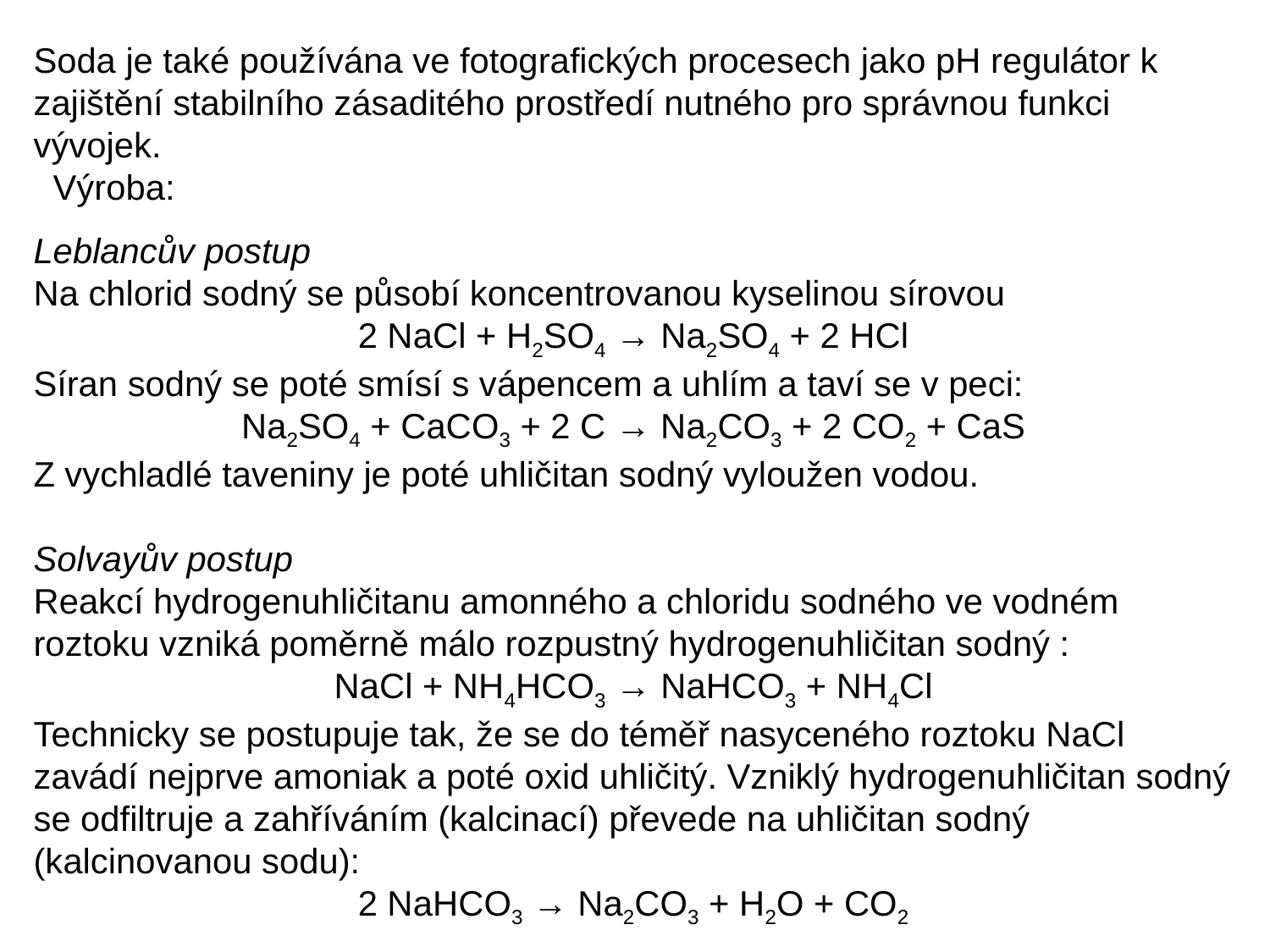

Soda je také používána ve fotografických procesech jako pH regulátor k zajištění stabilního zásaditého prostředí nutného pro správnou funkci vývojek.
  Výroba:

Leblancův postup
Na chlorid sodný se působí koncentrovanou kyselinou sírovou
2 NaCl + H2SO4 → Na2SO4 + 2 HCl
Síran sodný se poté smísí s vápencem a uhlím a taví se v peci:
Na2SO4 + CaCO3 + 2 C → Na2CO3 + 2 CO2 + CaS
Z vychladlé taveniny je poté uhličitan sodný vyloužen vodou.

Solvayův postup
Reakcí hydrogenuhličitanu amonného a chloridu sodného ve vodném roztoku vzniká poměrně málo rozpustný hydrogenuhličitan sodný :
NaCl + NH4HCO3 → NaHCO3 + NH4Cl
Technicky se postupuje tak, že se do téměř nasyceného roztoku NaCl zavádí nejprve amoniak a poté oxid uhličitý. Vzniklý hydrogenuhličitan sodný se odfiltruje a zahříváním (kalcinací) převede na uhličitan sodný (kalcinovanou sodu):
2 NaHCO3 → Na2CO3 + H2O + CO2